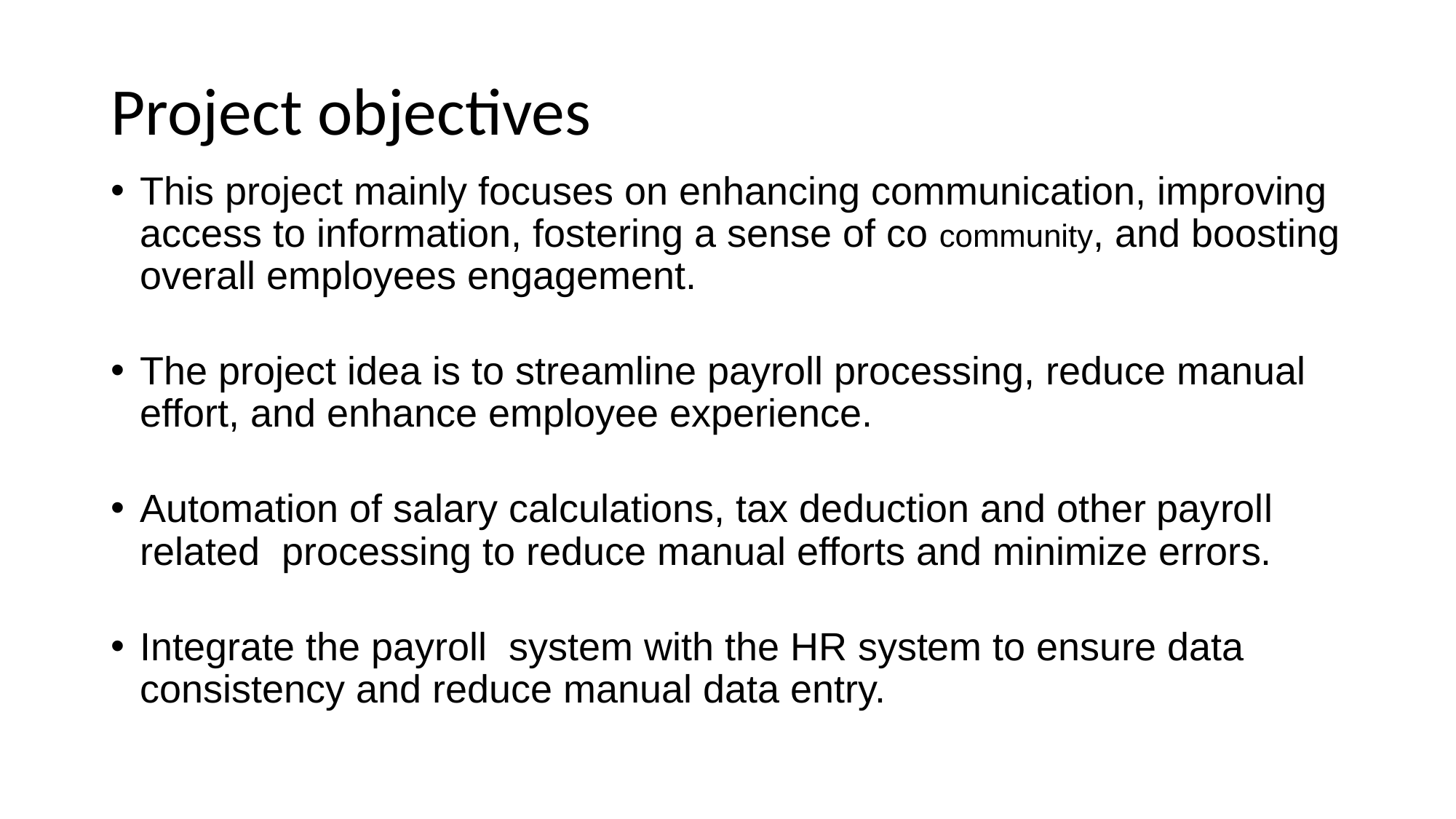

# Project objectives
This project mainly focuses on enhancing communication, improving access to information, fostering a sense of co community, and boosting overall employees engagement.

The project idea is to streamline payroll processing, reduce manual effort, and enhance employee experience.

Automation of salary calculations, tax deduction and other payroll related  processing to reduce manual efforts and minimize errors.

Integrate the payroll  system with the HR system to ensure data consistency and reduce manual data entry.